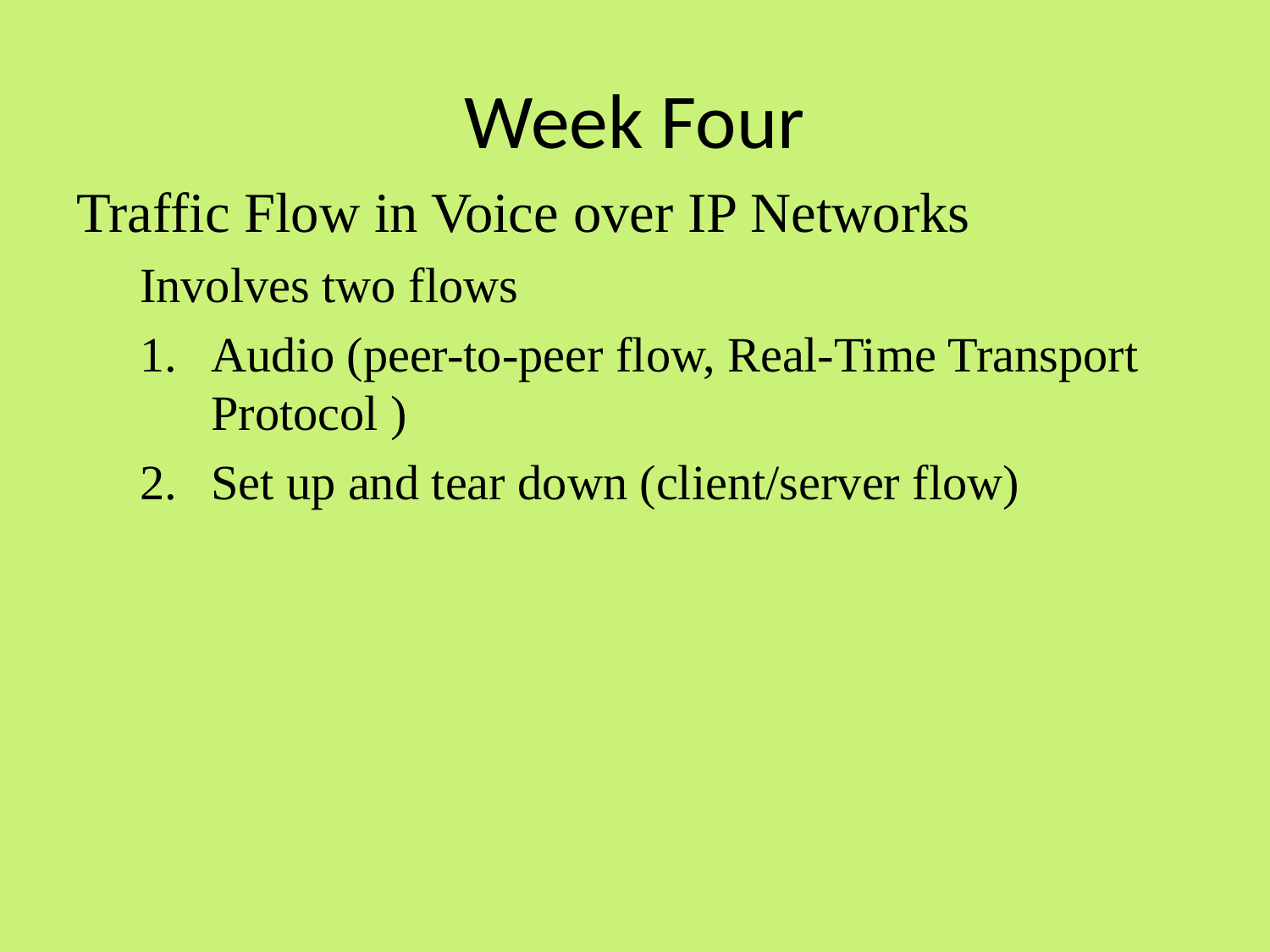

# Week Four
Traffic Flow in Voice over IP Networks
Involves two flows
Audio (peer-to-peer flow, Real-Time Transport Protocol )
Set up and tear down (client/server flow)